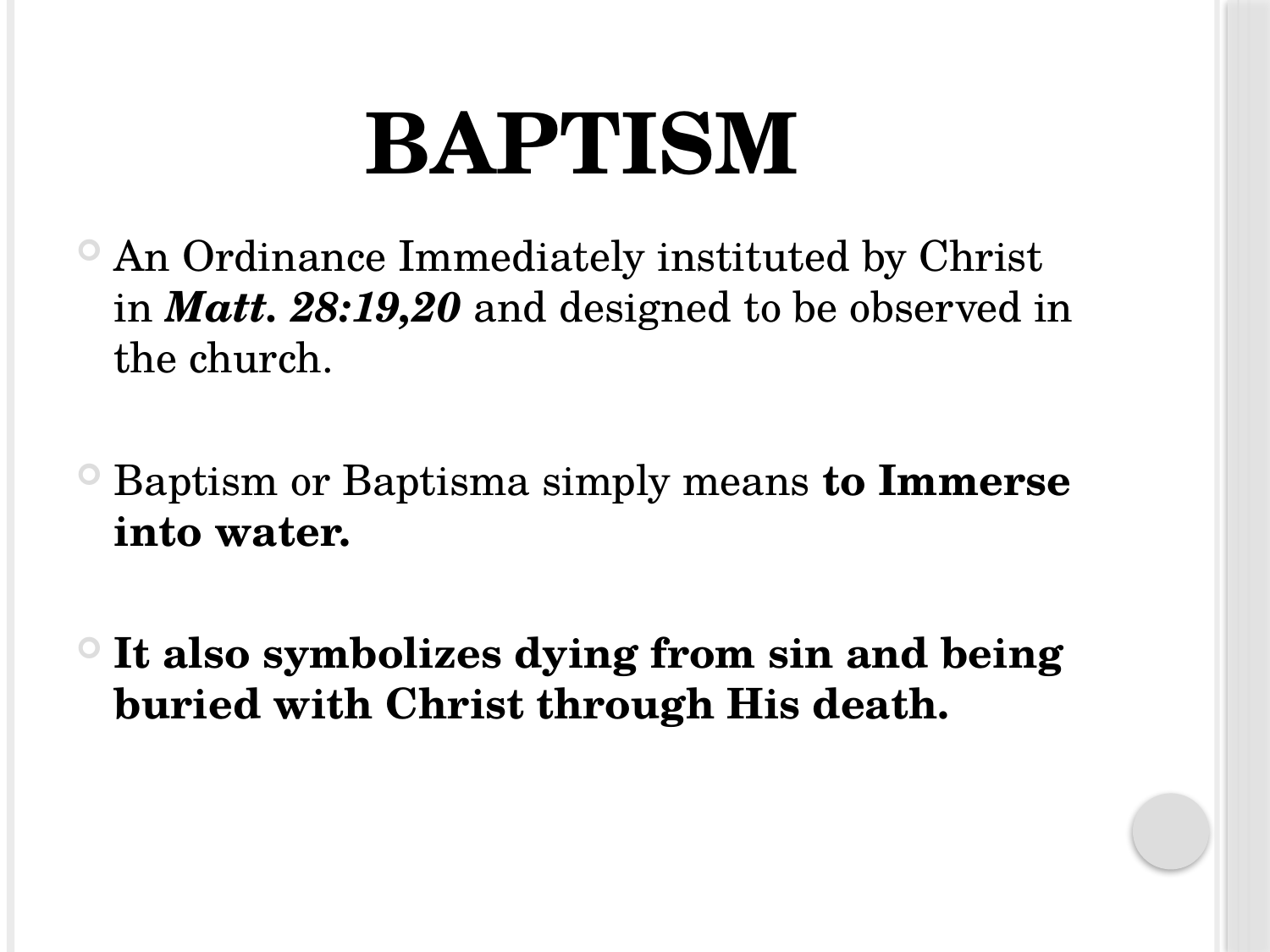

# Baptism
An Ordinance Immediately instituted by Christ in Matt. 28:19,20 and designed to be observed in the church.

Baptism or Baptisma simply means to Immerse into water.

It also symbolizes dying from sin and being buried with Christ through His death.